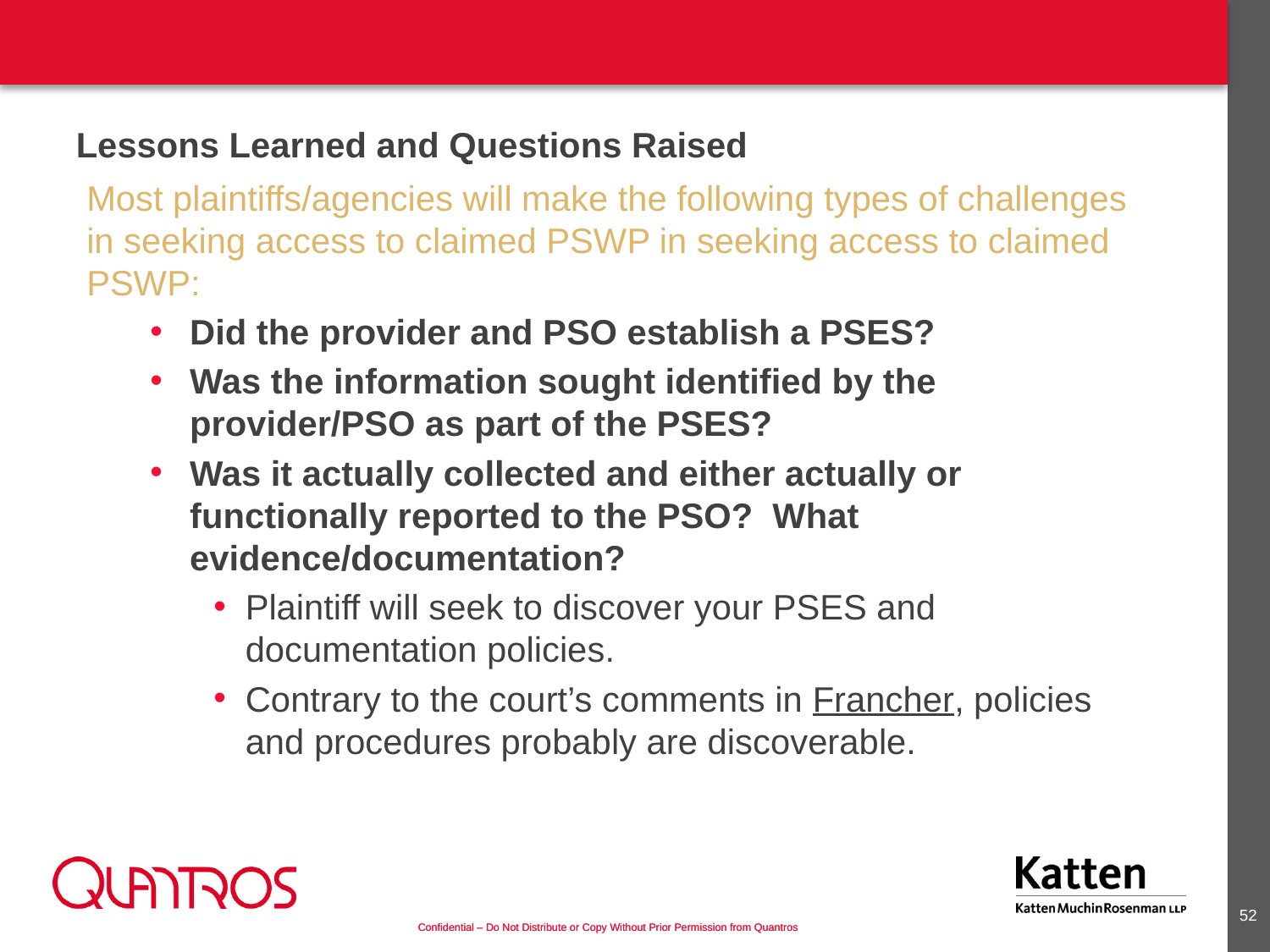

Lessons Learned and Questions Raised
Most plaintiffs/agencies will make the following types of challenges in seeking access to claimed PSWP in seeking access to claimed PSWP:
Did the provider and PSO establish a PSES?
Was the information sought identified by the provider/PSO as part of the PSES?
Was it actually collected and either actually or functionally reported to the PSO?  What evidence/documentation?
Plaintiff will seek to discover your PSES and documentation policies.
Contrary to the court’s comments in Francher, policies and procedures probably are discoverable.
52